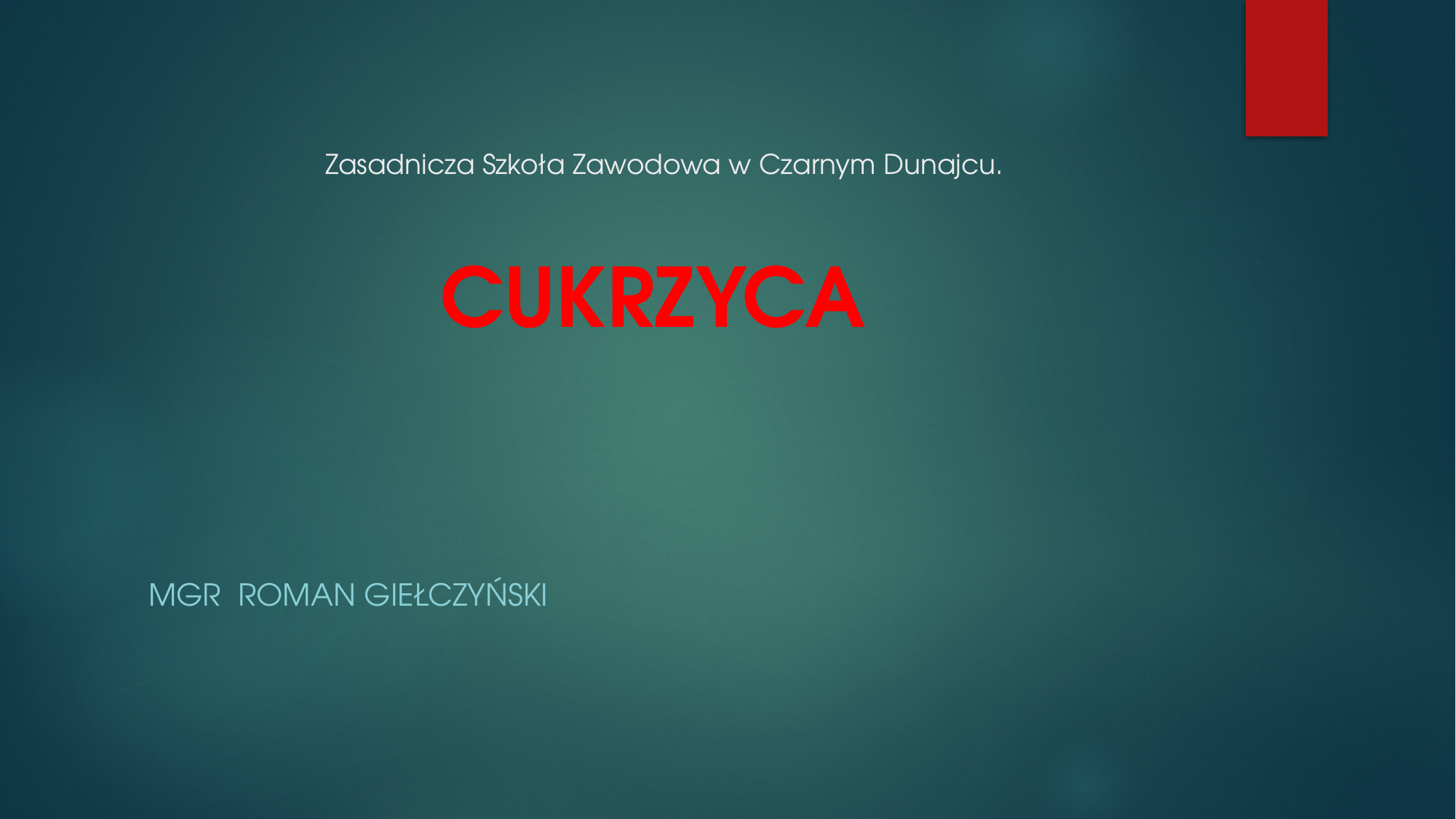

# Zasadnicza Szkoła Zawodowa w Czarnym Dunajcu. CUKRZYCA
MGR  ROMAN GIEŁCZYŃSKI